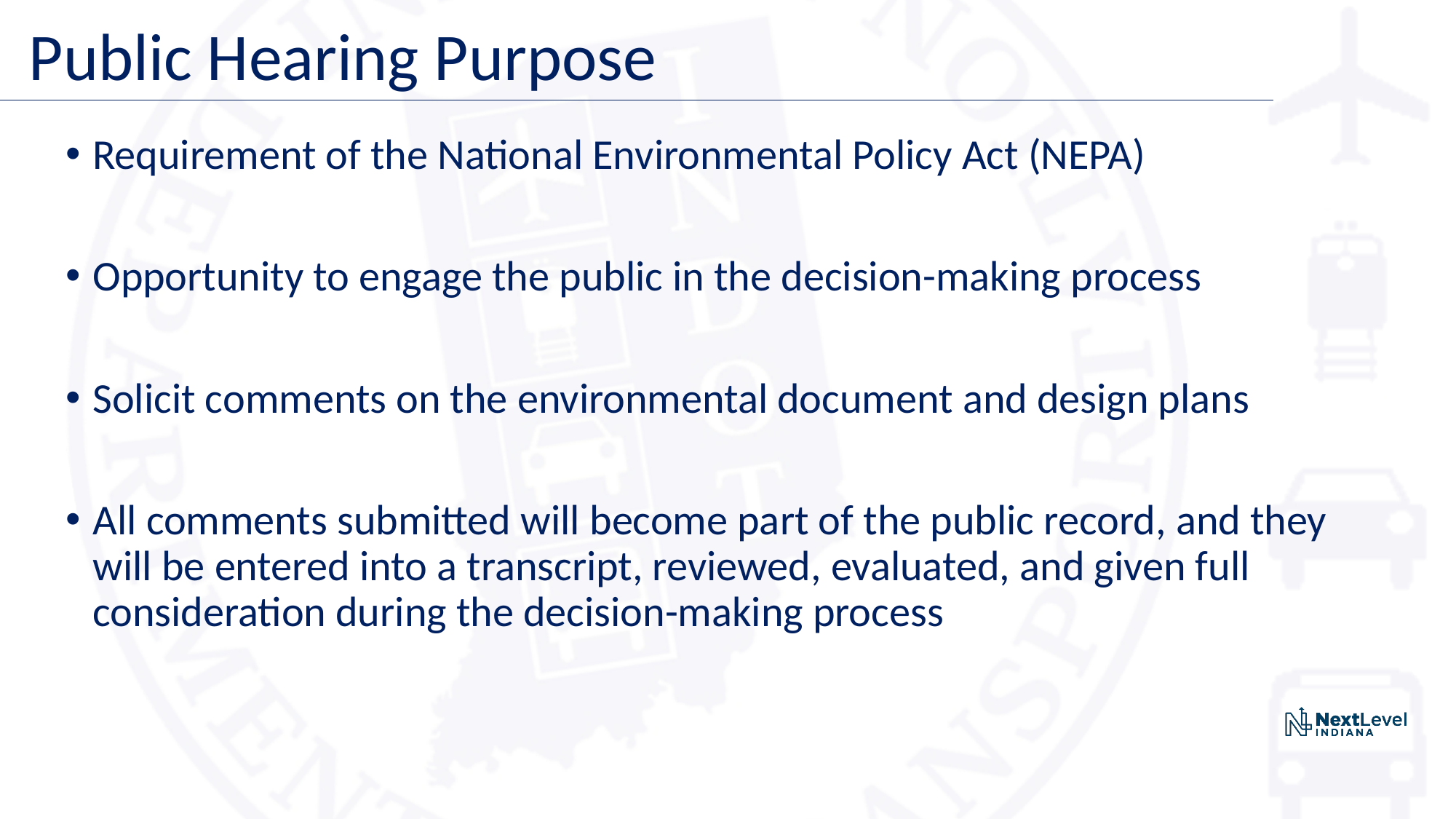

# Public Hearing Purpose
Requirement of the National Environmental Policy Act (NEPA)

Opportunity to engage the public in the decision-making process

Solicit comments on the environmental document and design plans

All comments submitted will become part of the public record, and they will be entered into a transcript, reviewed, evaluated, and given full consideration during the decision-making process